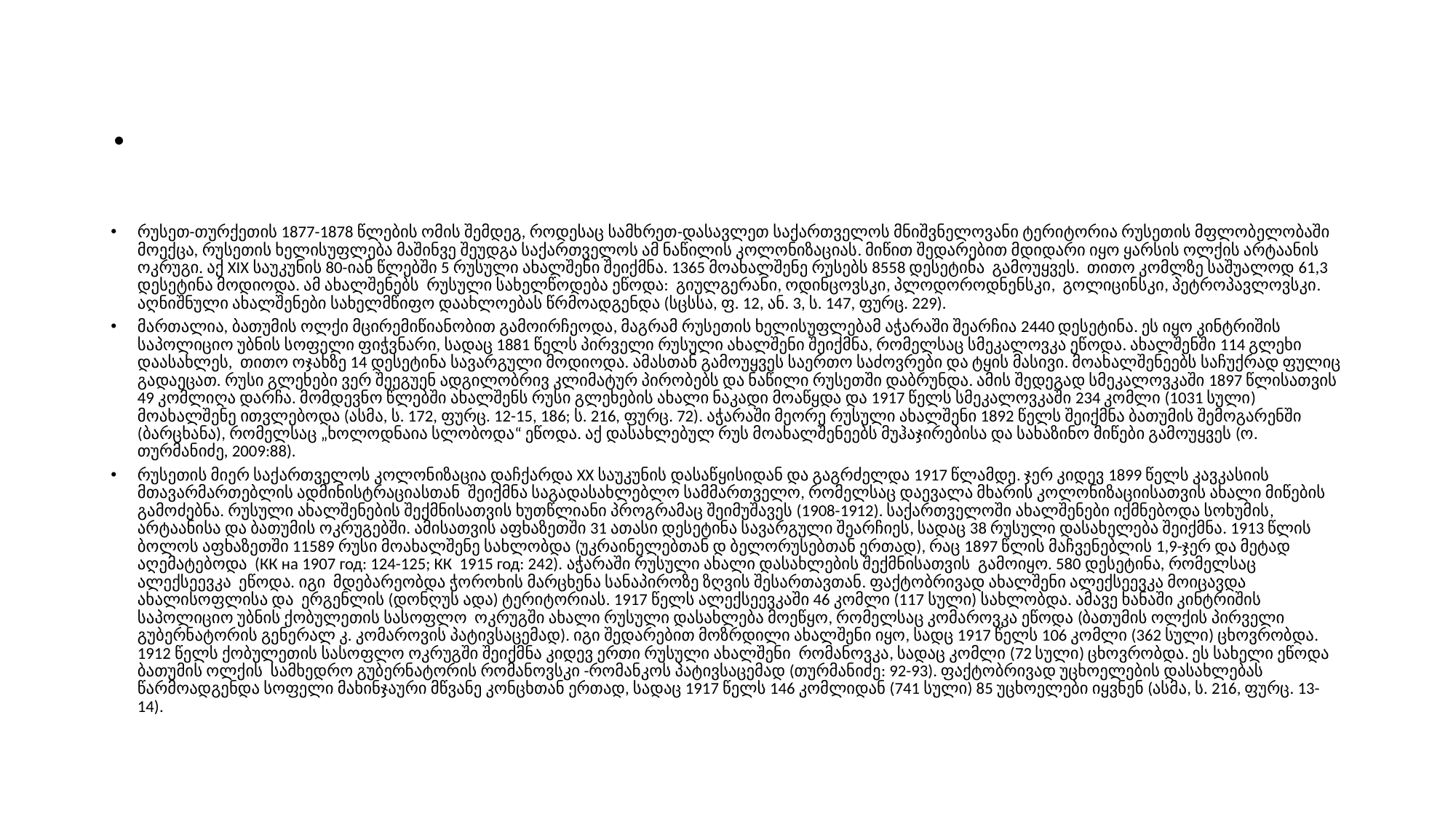

# .
რუსეთ-თურქეთის 1877-1878 წლების ომის შემდეგ, როდესაც სამხრეთ-დასავლეთ საქართველოს მნიშვნელოვანი ტერიტორია რუსეთის მფლობელობაში მოექცა, რუსეთის ხელისუფლება მაშინვე შეუდგა საქართველოს ამ ნაწილის კოლონიზაციას. მიწით შედარებით მდიდარი იყო ყარსის ოლქის არტაანის ოკრუგი. აქ XIX საუკუნის 80-იან წლებში 5 რუსული ახალშენი შეიქმნა. 1365 მოახალშენე რუსებს 8558 დესეტინა  გამოუყვეს.  თითო კომლზე საშუალოდ 61,3 დესეტინა მოდიოდა. ამ ახალშენებს  რუსული სახელწოდება ეწოდა:  გიულგერანი, ოდინცოვსკი, პლოდოროდნენსკი,  გოლიცინსკი, პეტროპავლოვსკი. აღნიშნული ახალშენები სახელმწიფო დაახლოებას წრმოადგენდა (სცსსა, ფ. 12, ან. 3, ს. 147, ფურც. 229).
მართალია, ბათუმის ოლქი მცირემიწიანობით გამოირჩეოდა, მაგრამ რუსეთის ხელისუფლებამ აჭარაში შეარჩია 2440 დესეტინა. ეს იყო კინტრიშის საპოლიციო უბნის სოფელი ფიჭვნარი, სადაც 1881 წელს პირველი რუსული ახალშენი შეიქმნა, რომელსაც სმეკალოვკა ეწოდა. ახალშენში 114 გლეხი დაასახლეს,  თითო ოჯახზე 14 დესეტინა სავარგული მოდიოდა. ამასთან გამოუყვეს საერთო საძოვრები და ტყის მასივი. მოახალშენეებს საჩუქრად ფულიც გადაეცათ. რუსი გლეხები ვერ შეეგუენ ადგილობრივ კლიმატურ პირობებს და ნაწილი რუსეთში დაბრუნდა. ამის შედეგად სმეკალოვკაში 1897 წლისათვის 49 კომლიღა დარჩა. მომდევნო წლებში ახალშენს რუსი გლეხების ახალი ნაკადი მოაწყდა და 1917 წელს სმეკალოვკაში 234 კომლი (1031 სული) მოახალშენე ითვლებოდა (ასმა, ს. 172, ფურც. 12-15, 186; ს. 216, ფურც. 72). აჭარაში მეორე რუსული ახალშენი 1892 წელს შეიქმნა ბათუმის შემოგარენში (ბარცხანა), რომელსაც „ხოლოდნაია სლობოდა“ ეწოდა. აქ დასახლებულ რუს მოახალშენეებს მუჰაჯირებისა და სახაზინო მიწები გამოუყვეს (ო. თურმანიძე, 2009:88).
რუსეთის მიერ საქართველოს კოლონიზაცია დაჩქარდა XX საუკუნის დასაწყისიდან და გაგრძელდა 1917 წლამდე. ჯერ კიდევ 1899 წელს კავკასიის მთავარმართებლის ადმინისტრაციასთან  შეიქმნა საგადასახლებლო სამმართველო, რომელსაც დაევალა მხარის კოლონიზაციისათვის ახალი მიწების გამოძებნა. რუსული ახალშენების შექმნისათვის ხუთწლიანი პროგრამაც შეიმუშავეს (1908-1912). საქართველოში ახალშენები იქმნებოდა სოხუმის, არტაანისა და ბათუმის ოკრუგებში. ამისათვის აფხაზეთში 31 ათასი დესეტინა სავარგული შეარჩიეს, სადაც 38 რუსული დასახელება შეიქმნა. 1913 წლის ბოლოს აფხაზეთში 11589 რუსი მოახალშენე სახლობდა (უკრაინელებთან დ ბელორუსებთან ერთად), რაც 1897 წლის მაჩვენებლის 1,9-ჯერ და მეტად აღემატებოდა  (КК на 1907 год: 124-125; КК  1915 год: 242). აჭარაში რუსული ახალი დასახლების შექმნისათვის  გამოიყო. 580 დესეტინა, რომელსაც  ალექსეევკა  ეწოდა. იგი  მდებარეობდა ჭოროხის მარცხენა სანაპიროზე ზღვის შესართავთან. ფაქტობრივად ახალშენი ალექსეევკა მოიცავდა ახალისოფლისა და  ერგენლის (დონღუს ადა) ტერიტორიას. 1917 წელს ალექსეევკაში 46 კომლი (117 სული) სახლობდა. ამავე ხანაში კინტრიშის საპოლიციო უბნის ქობულეთის სასოფლო  ოკრუგში ახალი რუსული დასახლება მოეწყო, რომელსაც კომაროვკა ეწოდა (ბათუმის ოლქის პირველი გუბერნატორის გენერალ კ. კომაროვის პატივსაცემად). იგი შედარებით მოზრდილი ახალშენი იყო, სადც 1917 წელს 106 კომლი (362 სული) ცხოვრობდა. 1912 წელს ქობულეთის სასოფლო ოკრუგში შეიქმნა კიდევ ერთი რუსული ახალშენი  რომანოვკა, სადაც კომლი (72 სული) ცხოვრობდა. ეს სახელი ეწოდა ბათუმის ოლქის  სამხედრო გუბერნატორის რომანოვსკი -რომანკოს პატივსაცემად (თურმანიძე: 92-93). ფაქტობრივად უცხოელების დასახლებას წარმოადგენდა სოფელი მახინჯაური მწვანე კონცხთან ერთად, სადაც 1917 წელს 146 კომლიდან (741 სული) 85 უცხოელები იყვნენ (ასმა, ს. 216, ფურც. 13-14).